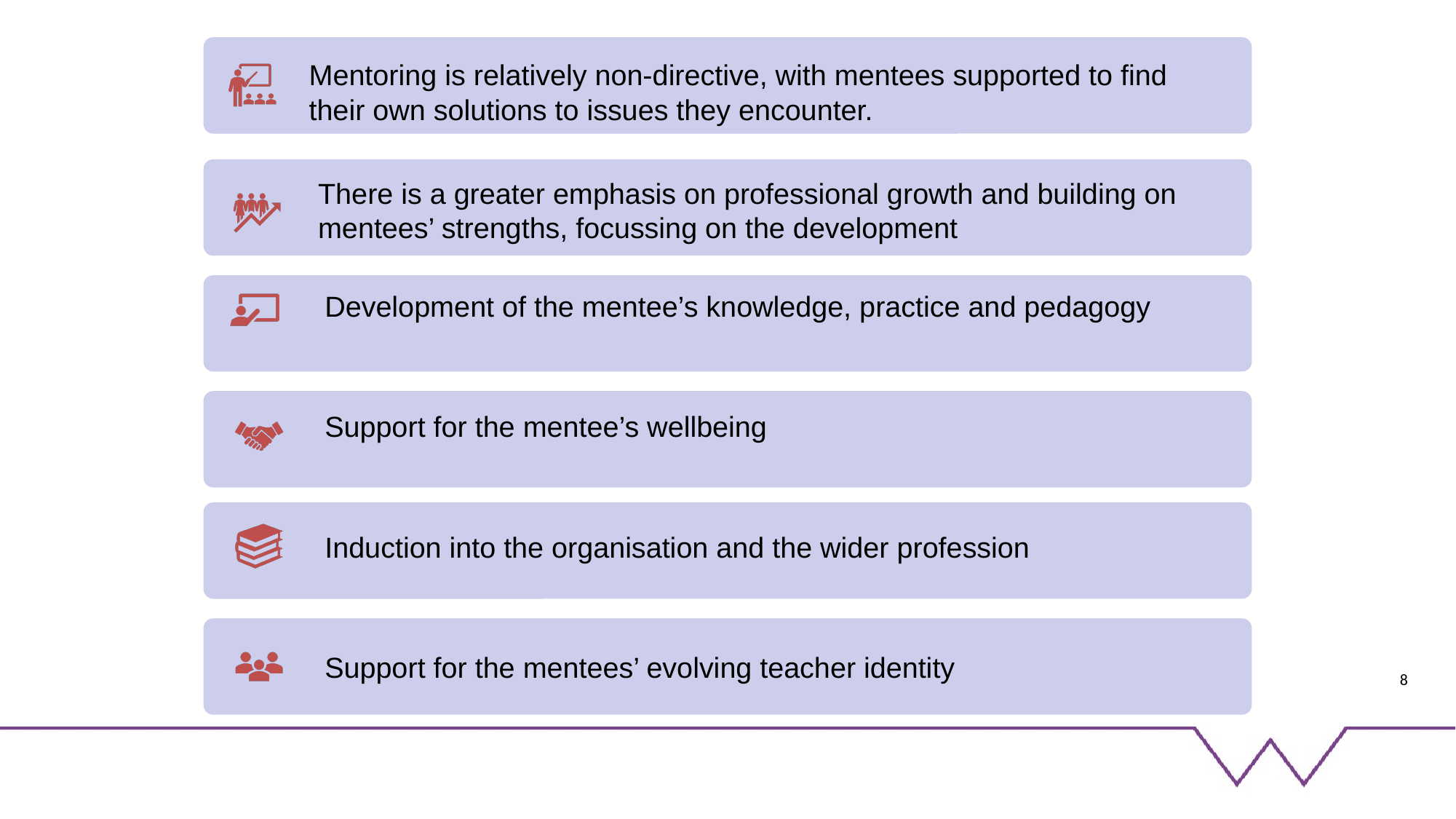

Mentoring is relatively non-directive, with mentees supported to find their own solutions to issues they encounter.
There is a greater emphasis on professional growth and building on mentees’ strengths, focussing on the development
Development of the mentee’s knowledge, practice and pedagogy
Support for the mentee’s wellbeing
Induction into the organisation and the wider profession
Support for the mentees’ evolving teacher identity
8